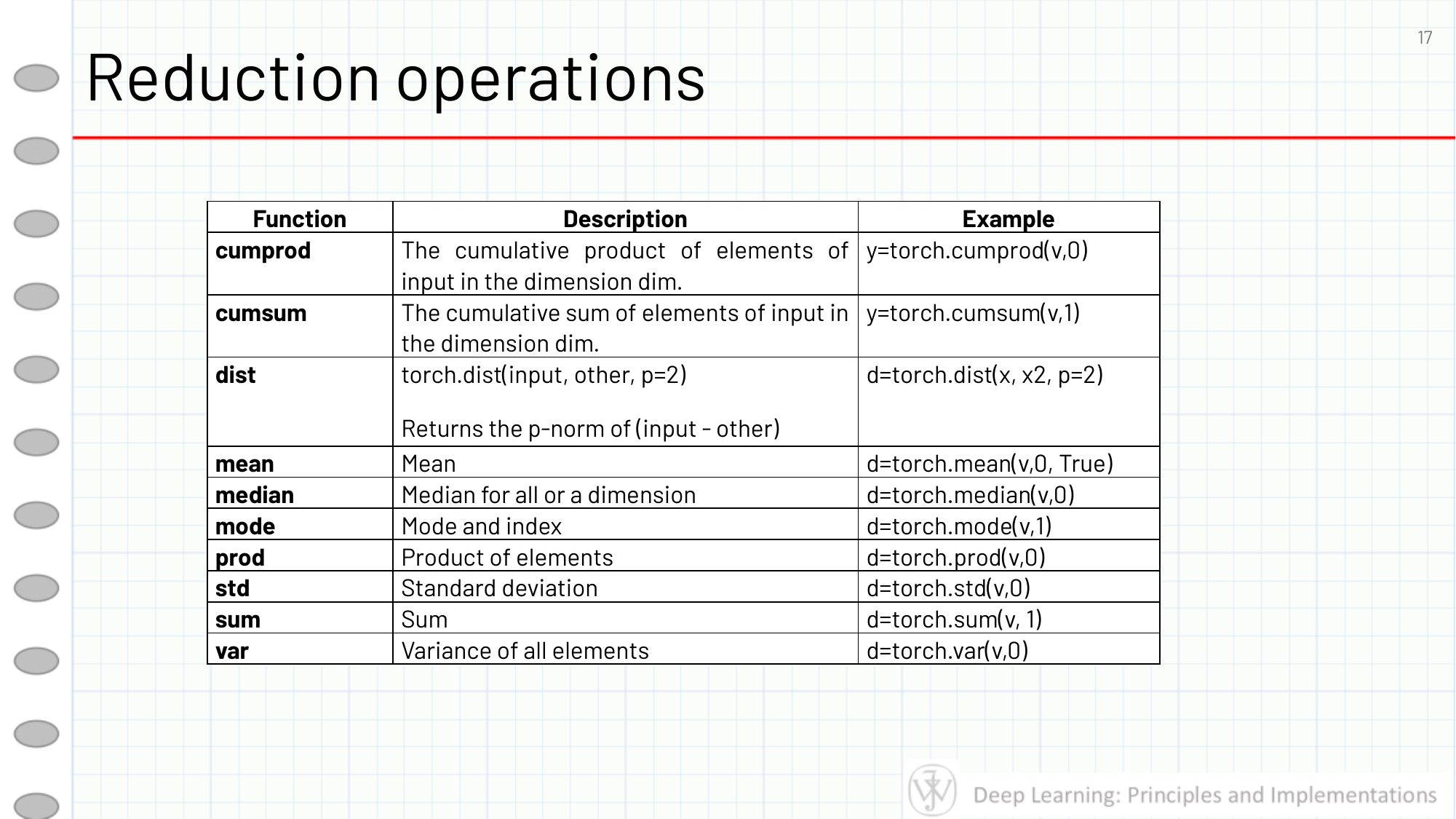

# Reduction operations
17
| Function | Description | Example |
| --- | --- | --- |
| cumprod | The cumulative product of elements of input in the dimension dim. | y=torch.cumprod(v,0) |
| cumsum | The cumulative sum of elements of input in the dimension dim. | y=torch.cumsum(v,1) |
| dist | torch.dist(input, other, p=2) Returns the p-norm of (input - other) | d=torch.dist(x, x2, p=2) |
| mean | Mean | d=torch.mean(v,0, True) |
| median | Median for all or a dimension | d=torch.median(v,0) |
| mode | Mode and index | d=torch.mode(v,1) |
| prod | Product of elements | d=torch.prod(v,0) |
| std | Standard deviation | d=torch.std(v,0) |
| sum | Sum | d=torch.sum(v, 1) |
| var | Variance of all elements | d=torch.var(v,0) |